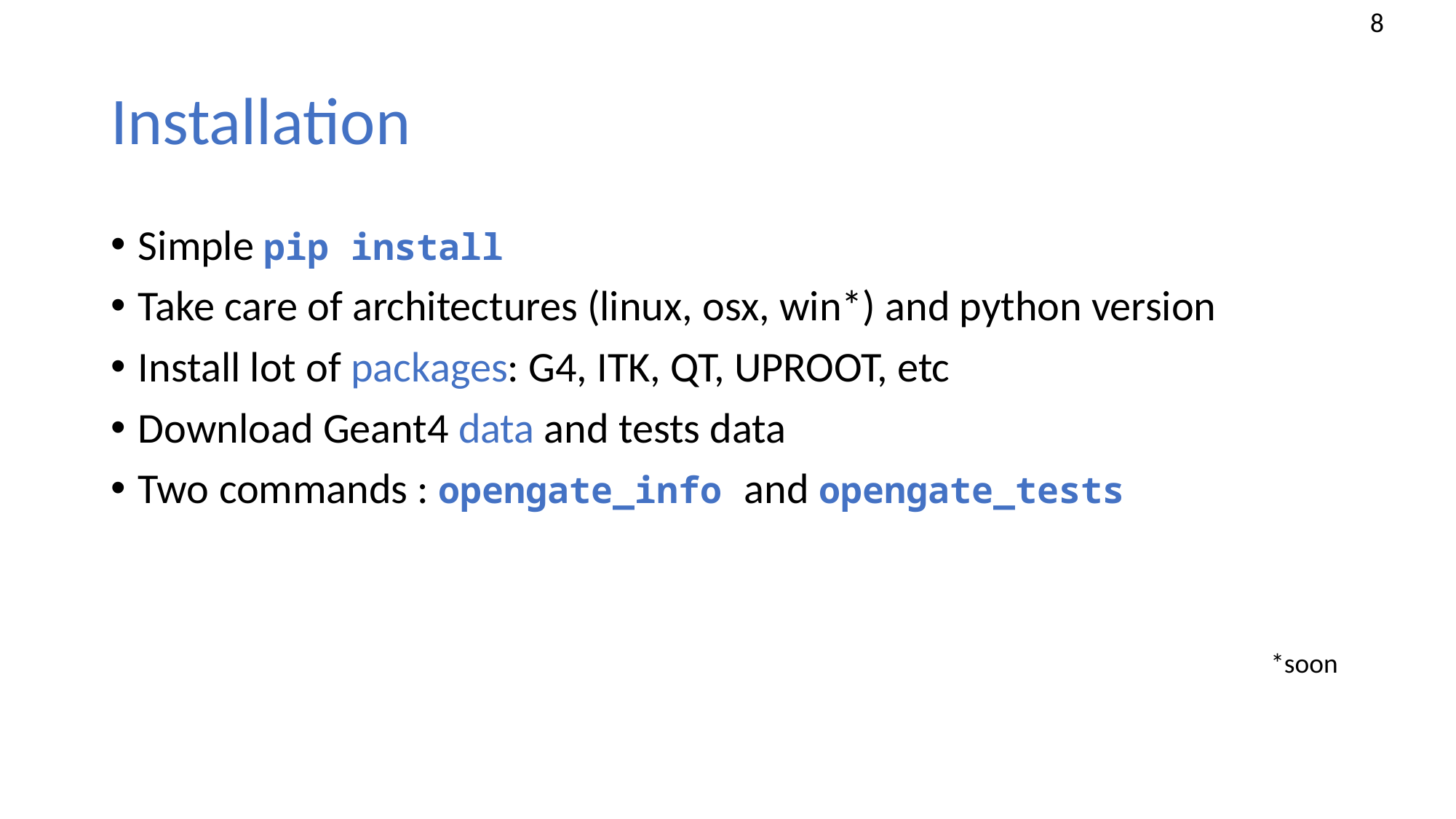

# Installation
Simple pip install
Take care of architectures (linux, osx, win*) and python version
Install lot of packages: G4, ITK, QT, UPROOT, etc
Download Geant4 data and tests data
Two commands : opengate_info and opengate_tests

*soon